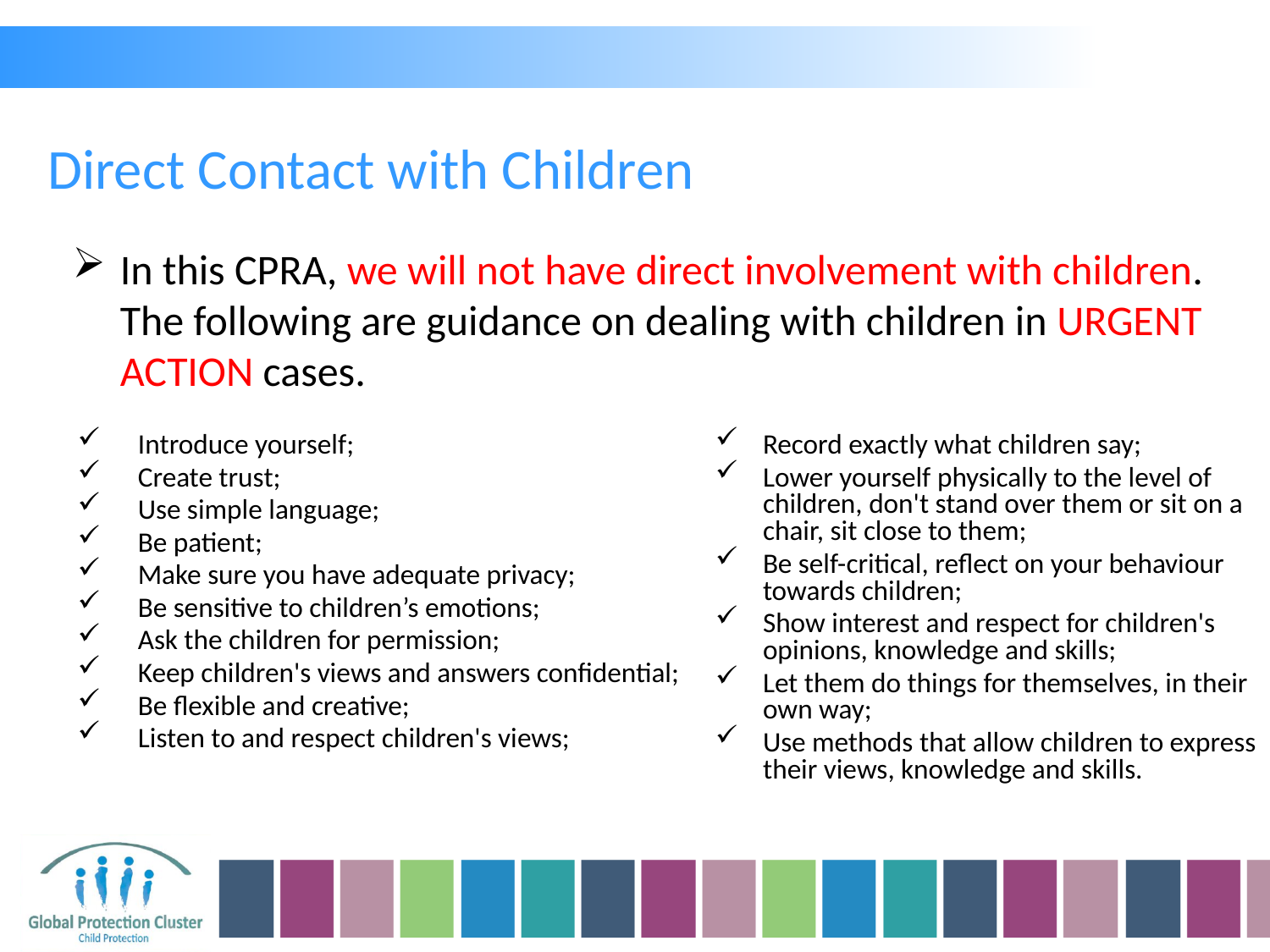

Direct Contact with Children
In this CPRA, we will not have direct involvement with children. The following are guidance on dealing with children in URGENT ACTION cases.

  Introduce yourself;
  Create trust;
  Use simple language;
  Be patient;
  Make sure you have adequate privacy;
  Be sensitive to children’s emotions;
  Ask the children for permission;
  Keep children's views and answers confidential;
  Be flexible and creative;
  Listen to and respect children's views;

Record exactly what children say;
Lower yourself physically to the level of children, don't stand over them or sit on a chair, sit close to them;
Be self-critical, reflect on your behaviour towards children;
Show interest and respect for children's opinions, knowledge and skills;
Let them do things for themselves, in their own way;
Use methods that allow children to express their views, knowledge and skills.